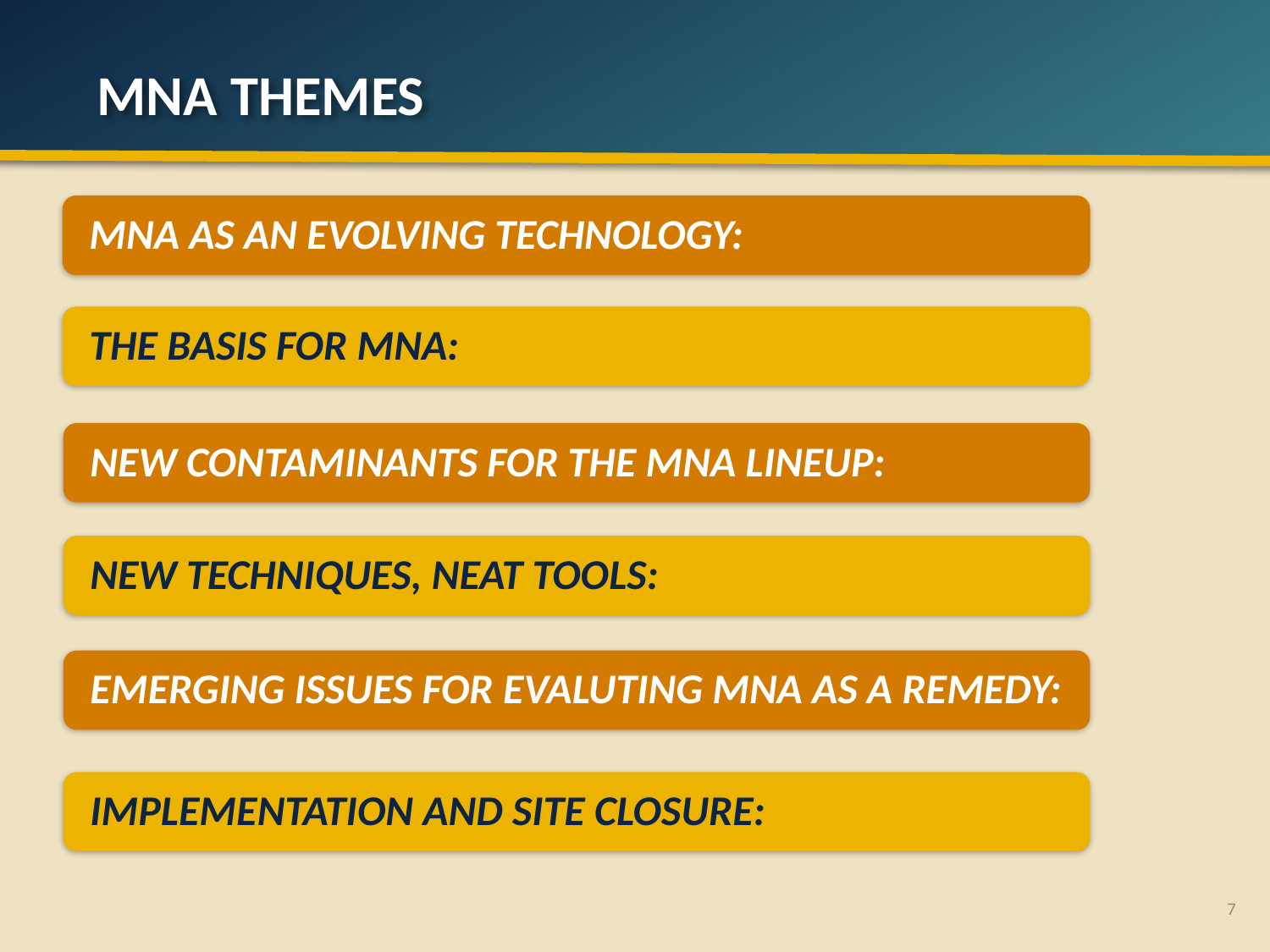

# MNA THemes

MNA AS AN EVOLVING TECHNOLOGY:

THE BASIS FOR MNA:

NEW CONTAMINANTS FOR THE MNA LINEUP:

NEW TECHNIQUES, NEAT TOOLS:

EMERGING ISSUES FOR EVALUTING MNA AS A REMEDY:

IMPLEMENTATION AND SITE CLOSURE:
7